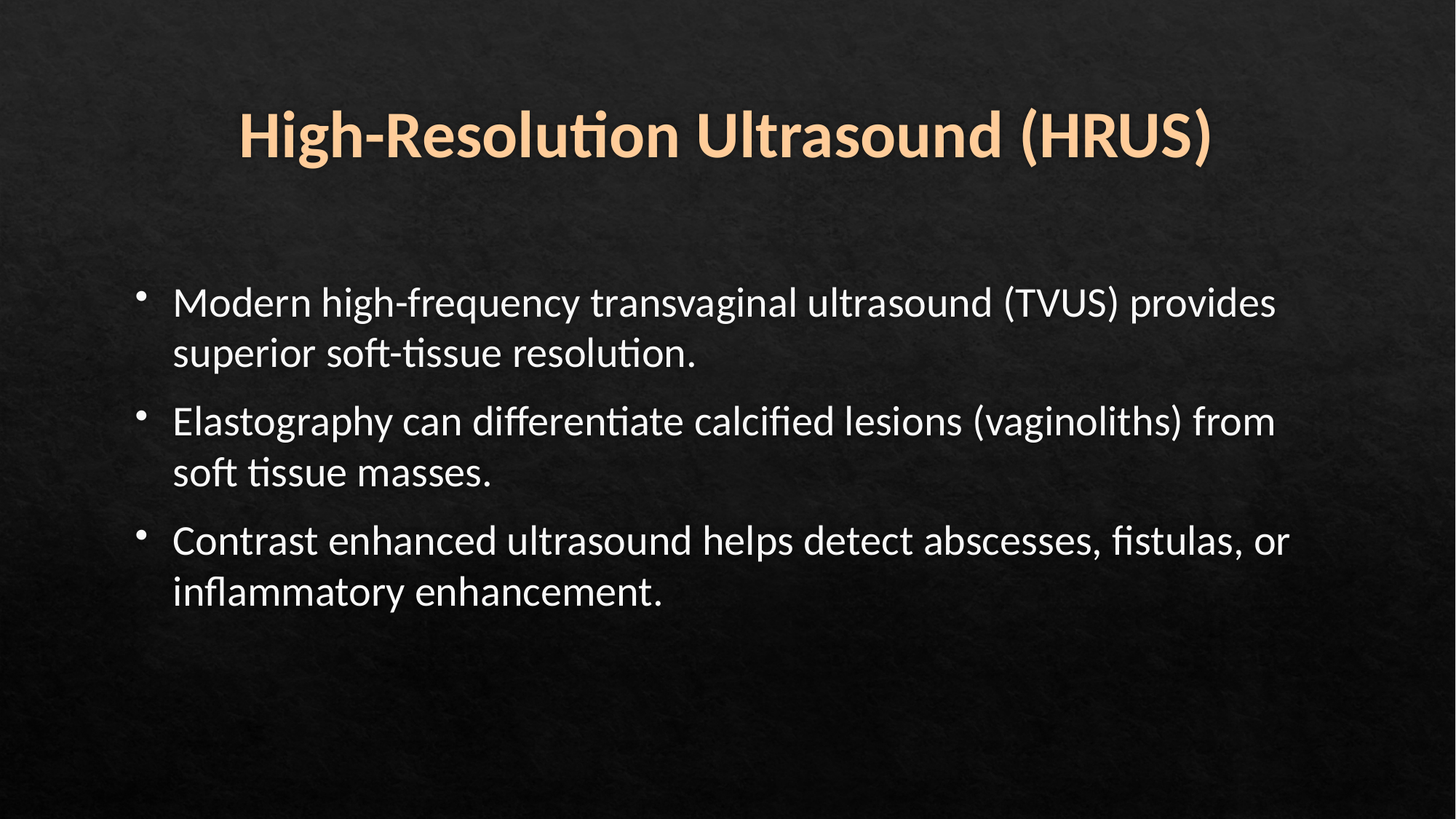

# High-Resolution Ultrasound (HRUS)
Modern high-frequency transvaginal ultrasound (TVUS) provides superior soft-tissue resolution.
Elastography can differentiate calcified lesions (vaginoliths) from soft tissue masses.
Contrast enhanced ultrasound helps detect abscesses, fistulas, or inflammatory enhancement.